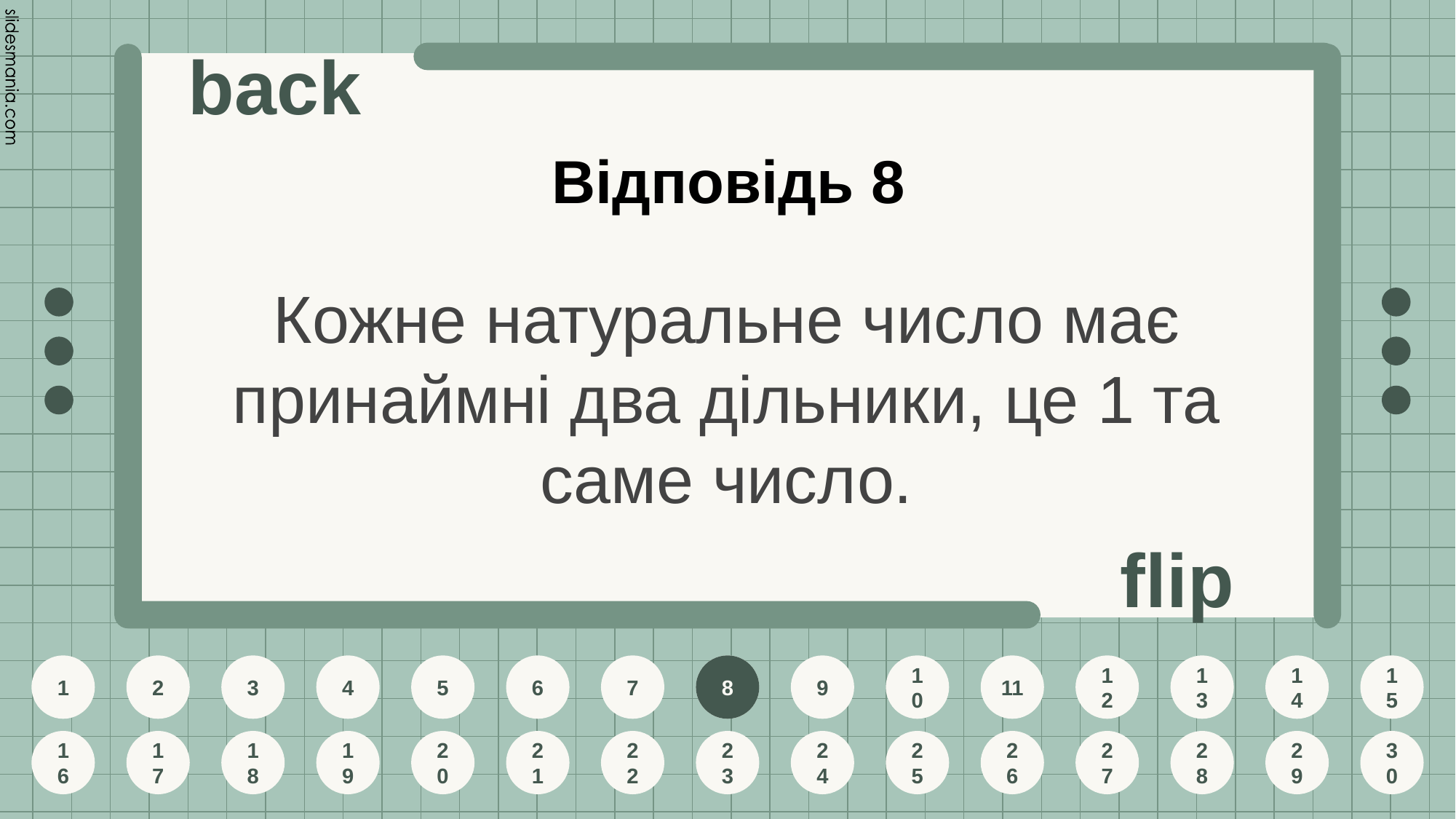

# Відповідь 8
Кожне натуральне число має принаймні два дільники, це 1 та саме число.

8